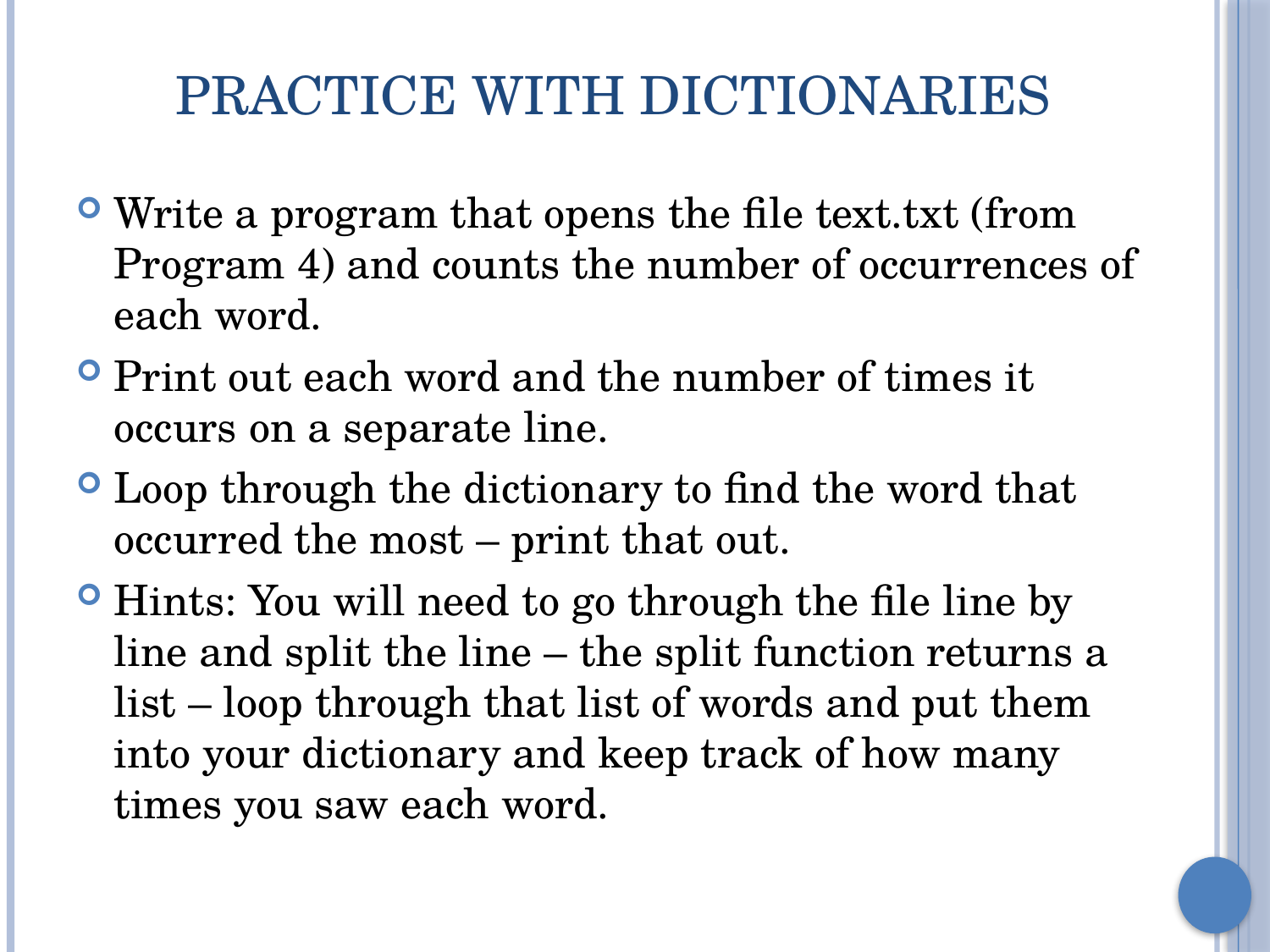

# Practice with Dictionaries
Write a program that opens the file text.txt (from Program 4) and counts the number of occurrences of each word.
Print out each word and the number of times it occurs on a separate line.
Loop through the dictionary to find the word that occurred the most – print that out.
Hints: You will need to go through the file line by line and split the line – the split function returns a list – loop through that list of words and put them into your dictionary and keep track of how many times you saw each word.